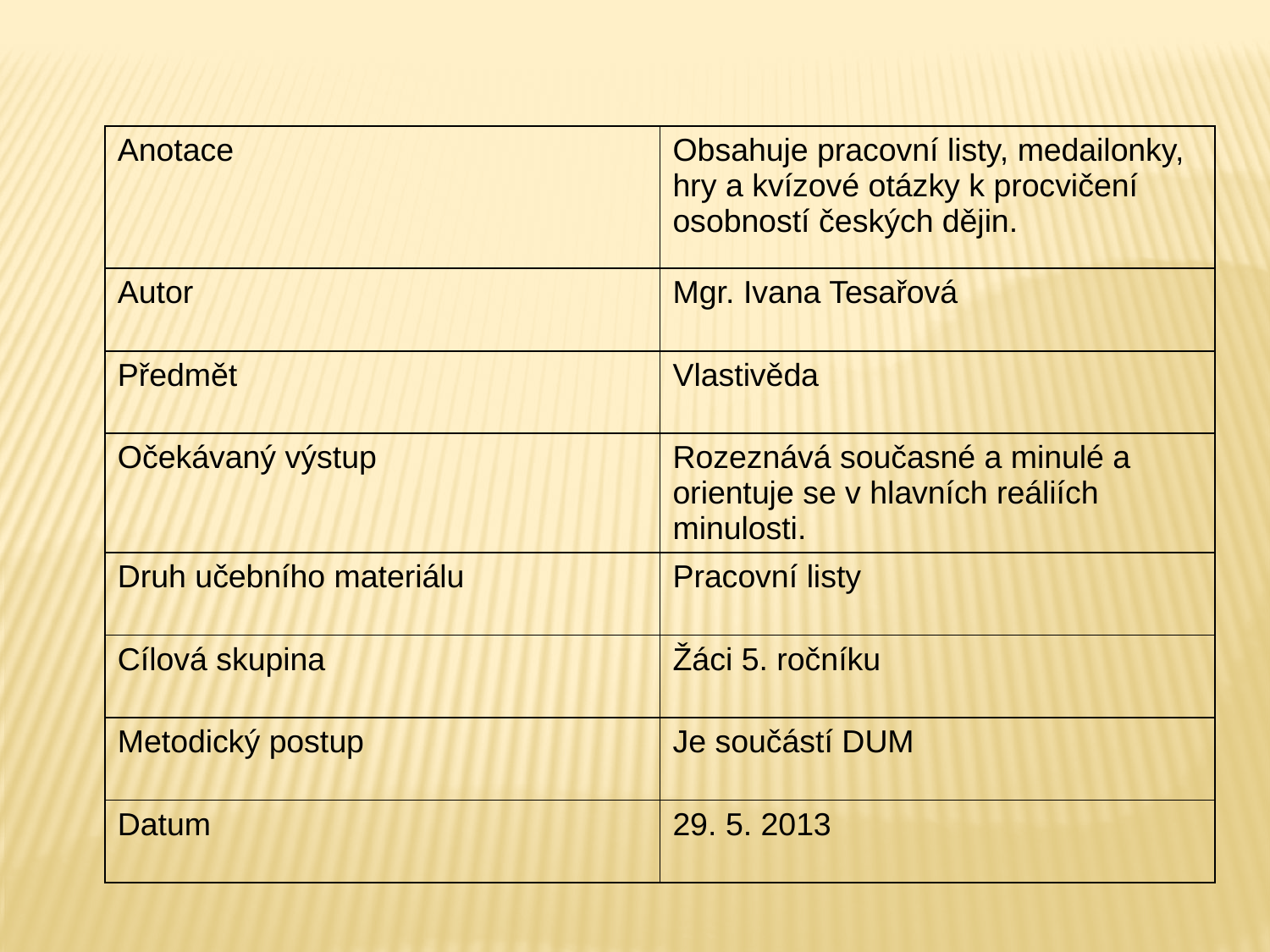

| Anotace | Obsahuje pracovní listy, medailonky, hry a kvízové otázky k procvičení osobností českých dějin. |
| --- | --- |
| Autor | Mgr. Ivana Tesařová |
| Předmět | Vlastivěda |
| Očekávaný výstup | Rozeznává současné a minulé a orientuje se v hlavních reáliích minulosti. |
| Druh učebního materiálu | Pracovní listy |
| Cílová skupina | Žáci 5. ročníku |
| Metodický postup | Je součástí DUM |
| Datum | 29. 5. 2013 |